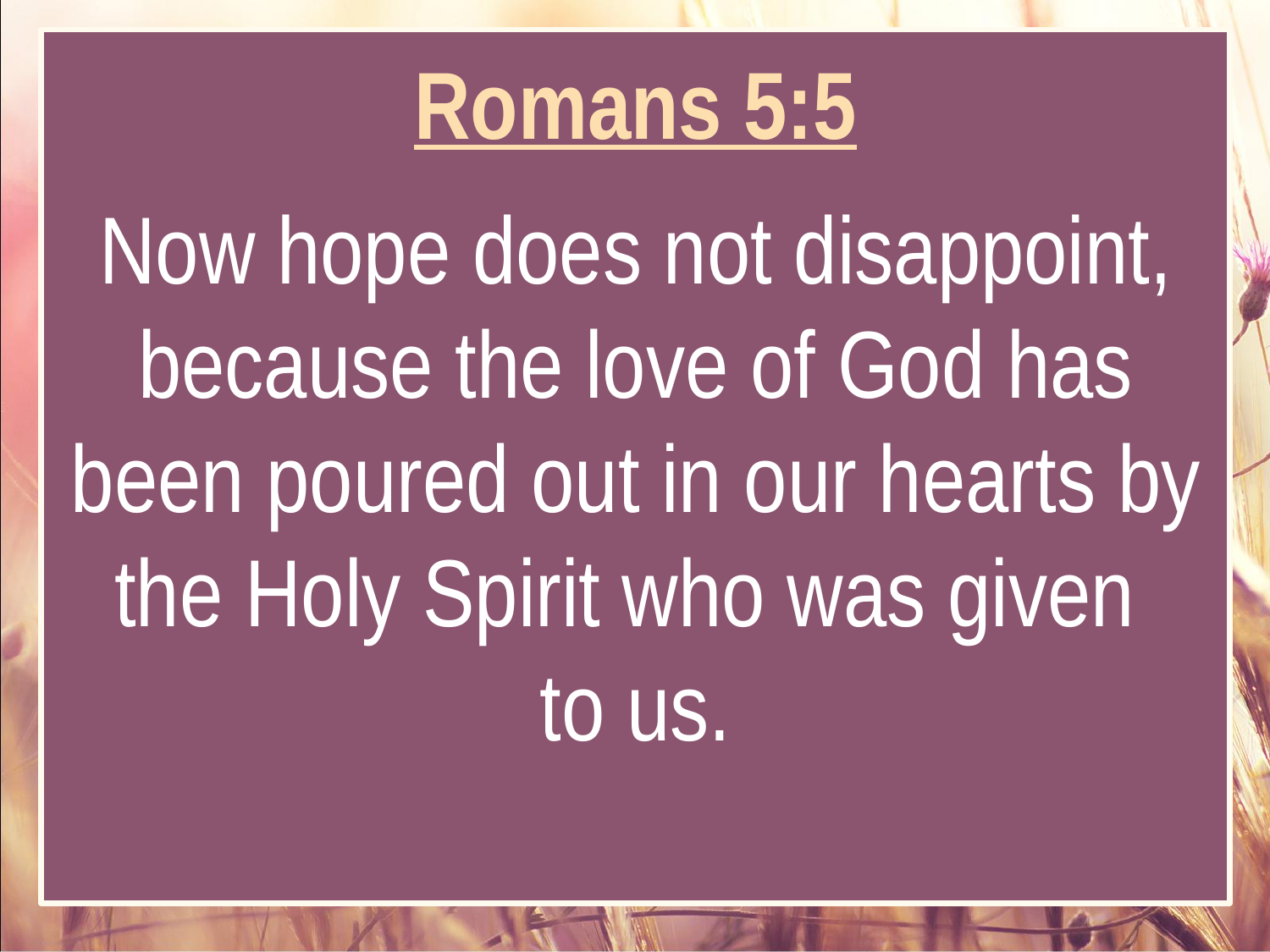

Romans 5:5

Now hope does not disappoint, because the love of God has been poured out in our hearts by the Holy Spirit who was given
to us.